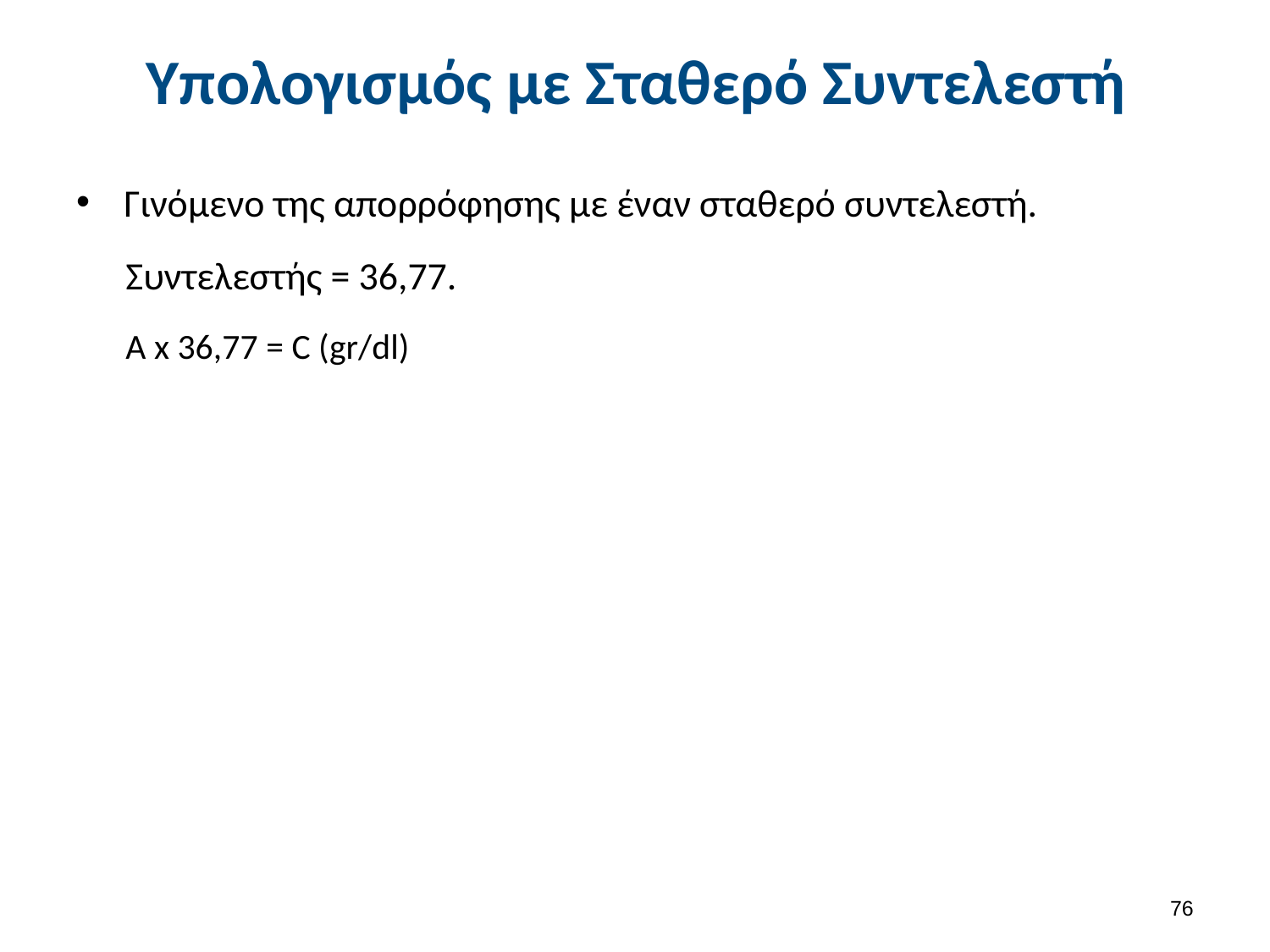

# Υπολογισμός με Σταθερό Συντελεστή
Γινόμενο της απορρόφησης με έναν σταθερό συντελεστή.
Συντελεστής = 36,77.
A x 36,77 = C (gr/dl)

76